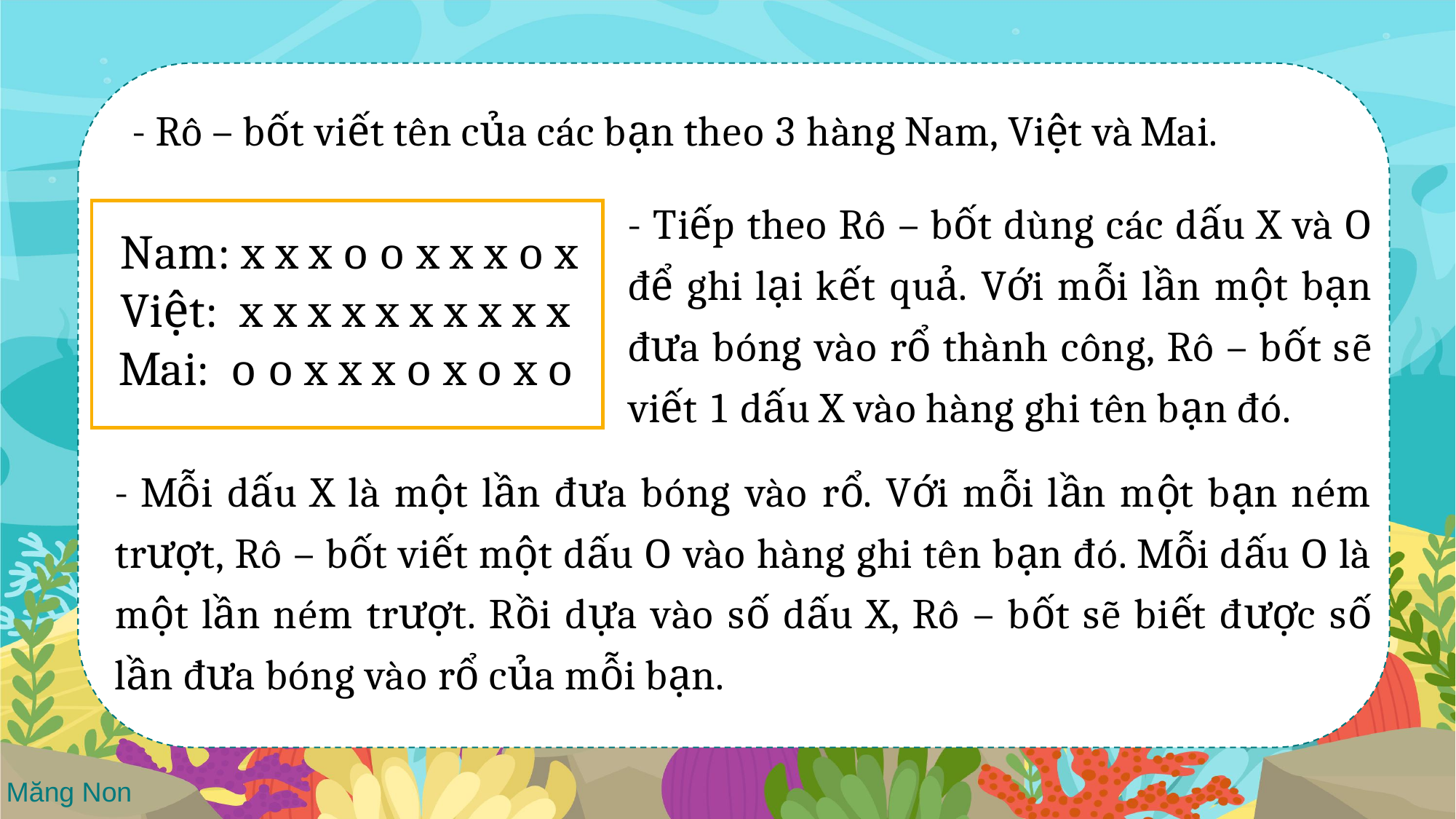

- Rô – bốt viết tên của các bạn theo 3 hàng Nam, Việt và Mai.
- Tiếp theo Rô – bốt dùng các dấu X và O để ghi lại kết quả. Với mỗi lần một bạn đưa bóng vào rổ thành công, Rô – bốt sẽ viết 1 dấu X vào hàng ghi tên bạn đó.

Nam: x x x o o x x x o x
Việt:  x x x x x x x x x x
Mai:  o o x x x o x o x o
- Mỗi dấu X là một lần đưa bóng vào rổ. Với mỗi lần một bạn ném trượt, Rô – bốt viết một dấu O vào hàng ghi tên bạn đó. Mỗi dấu O là một lần ném trượt. Rồi dựa vào số dấu X, Rô – bốt sẽ biết được số lần đưa bóng vào rổ của mỗi bạn.